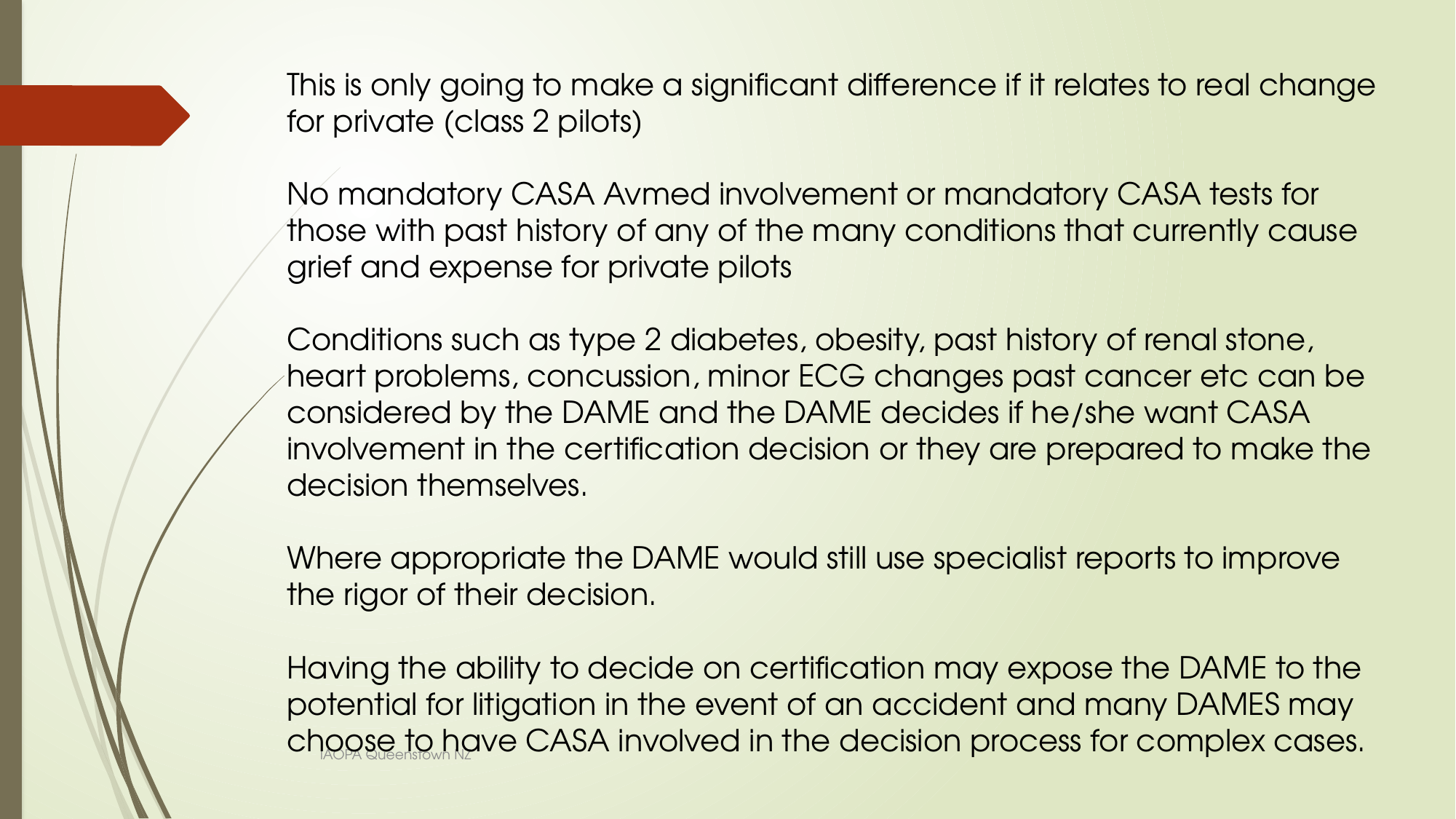

This is only going to make a significant difference if it relates to real change for private (class 2 pilots)

No mandatory CASA Avmed involvement or mandatory CASA tests for those with past history of any of the many conditions that currently cause grief and expense for private pilots

Conditions such as type 2 diabetes, obesity, past history of renal stone, heart problems, concussion, minor ECG changes past cancer etc can be considered by the DAME and the DAME decides if he/she want CASA involvement in the certification decision or they are prepared to make the decision themselves.

Where appropriate the DAME would still use specialist reports to improve the rigor of their decision.

Having the ability to decide on certification may expose the DAME to the potential for litigation in the event of an accident and many DAMES may choose to have CASA involved in the decision process for complex cases.

IAOPA Queenstown NZ